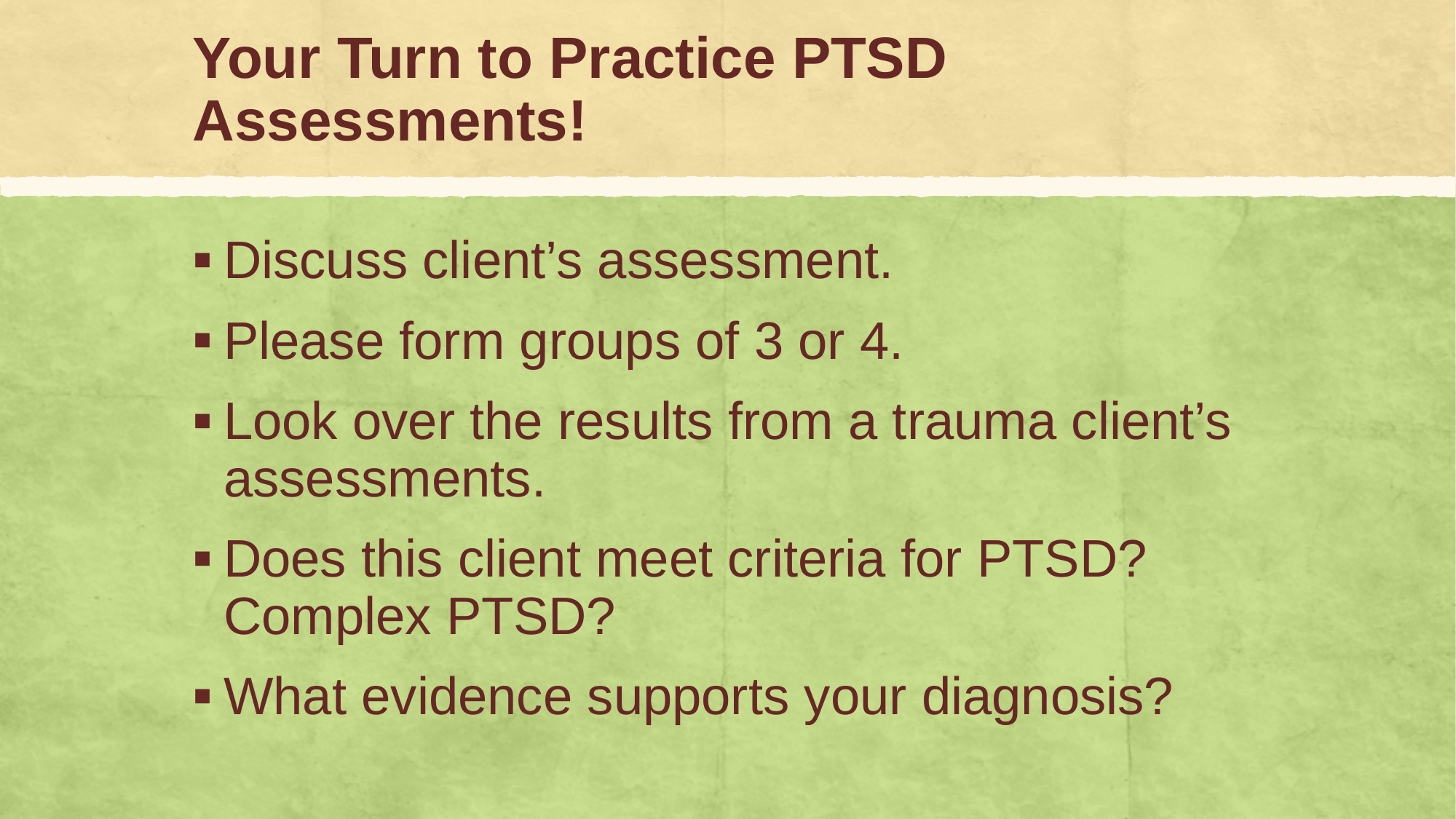

# Your Turn to Practice PTSD Assessments!
Discuss client’s assessment.
Please form groups of 3 or 4.
Look over the results from a trauma client’s assessments.
Does this client meet criteria for PTSD? Complex PTSD?
What evidence supports your diagnosis?